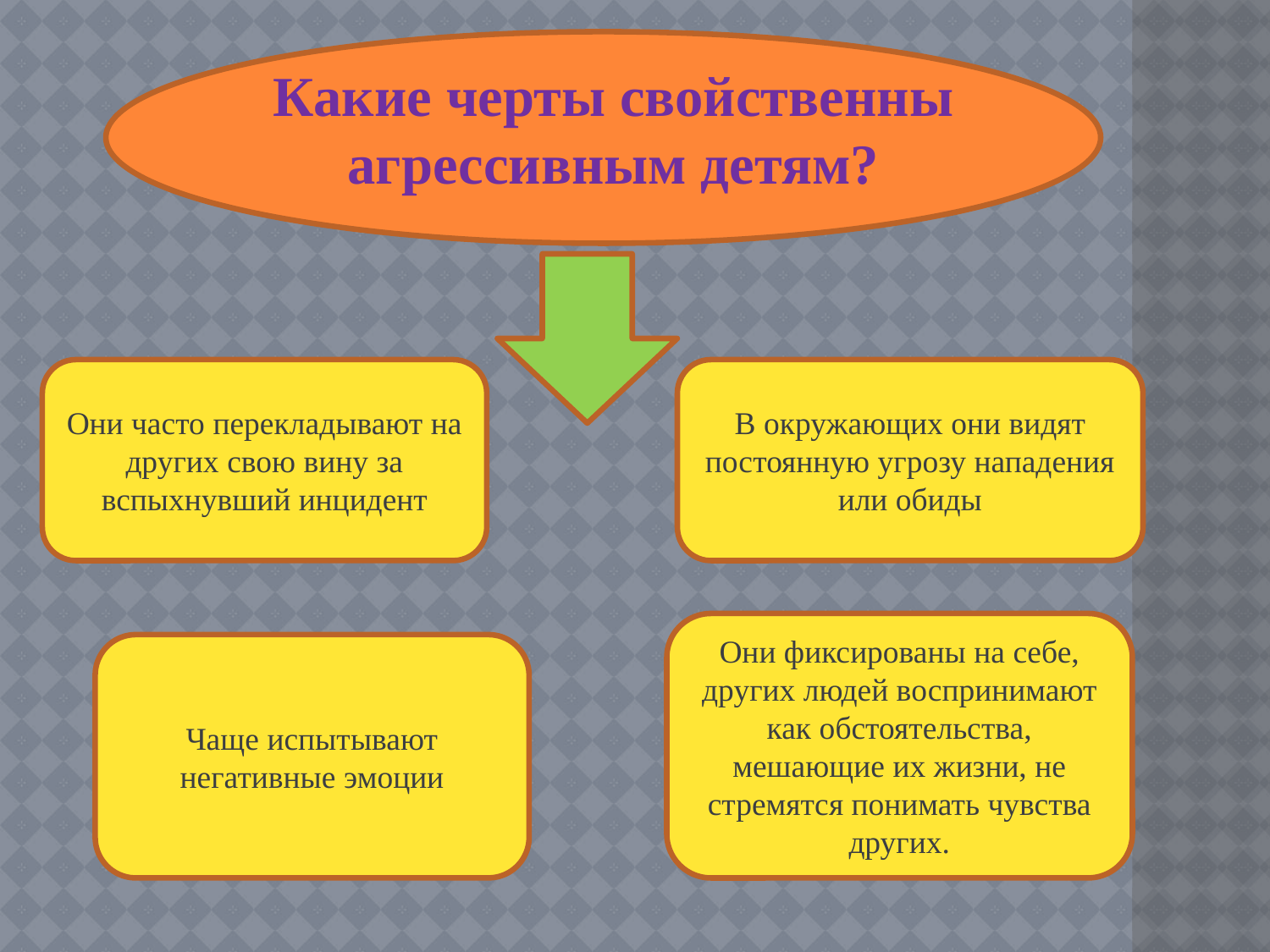

#
Какие черты свойственны агрессивным детям?

Они часто перекладывают на других свою вину за вспыхнувший инцидент
В окружающих они видят постоянную угрозу нападения или обиды
Они фиксированы на себе, других людей воспринимают как обстоятельства, мешающие их жизни, не стремятся понимать чувства других.
Чаще испытывают негативные эмоции